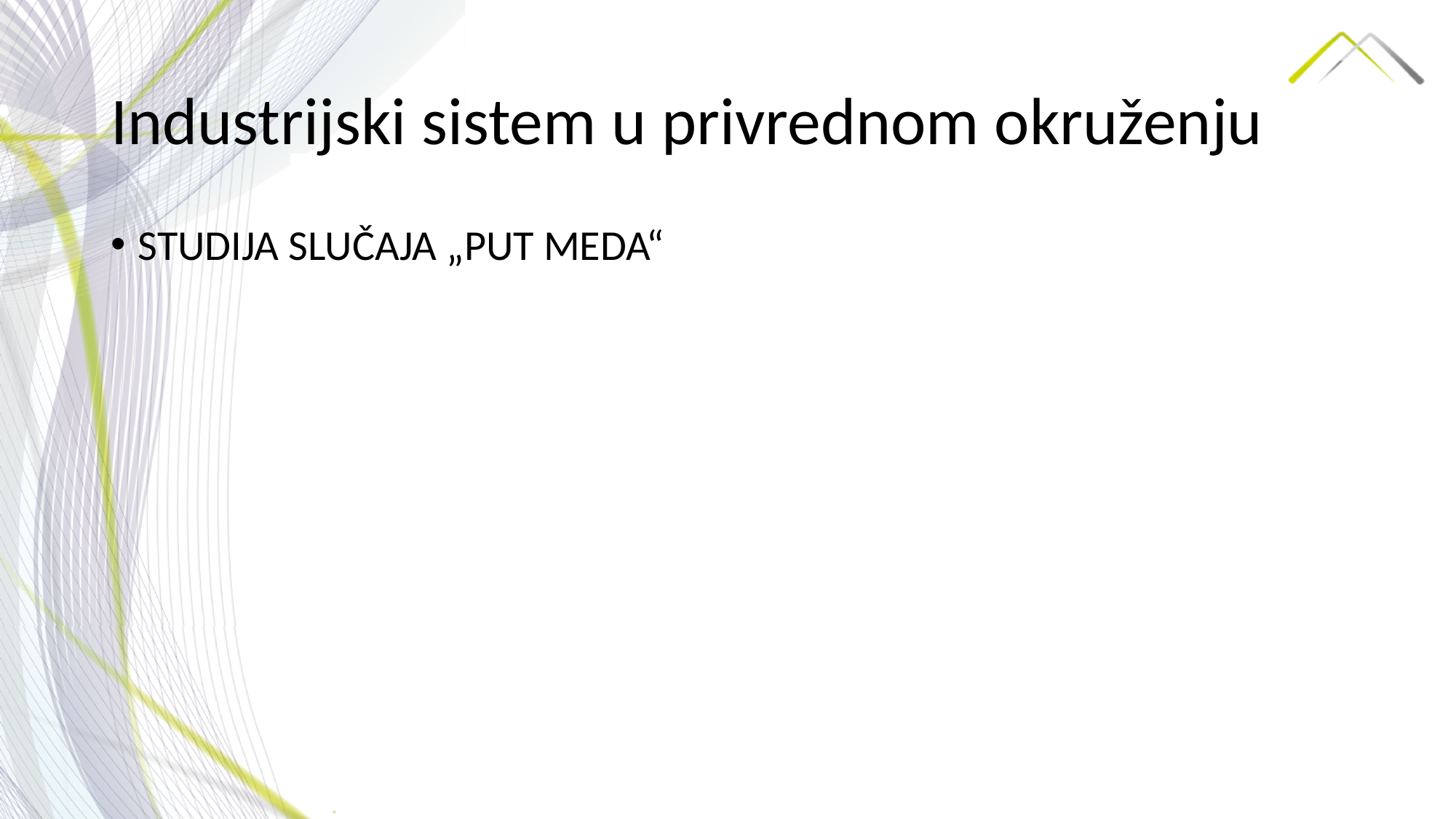

# Industrijski sistem u privrednom okruženju
STUDIJA SLUČAJA „PUT MEDA“